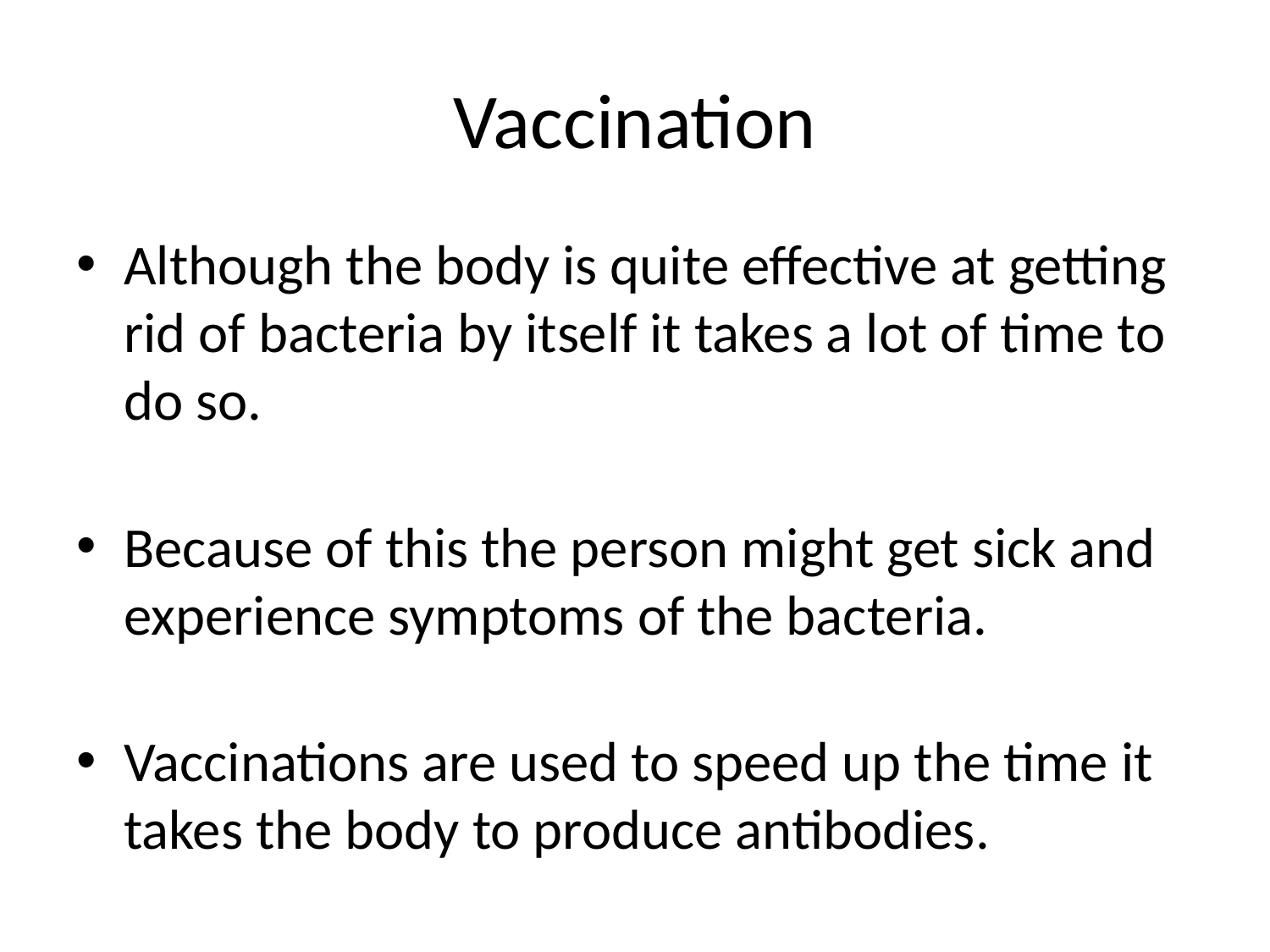

# Vaccination
Although the body is quite effective at getting rid of bacteria by itself it takes a lot of time to do so.
Because of this the person might get sick and experience symptoms of the bacteria.
Vaccinations are used to speed up the time it takes the body to produce antibodies.